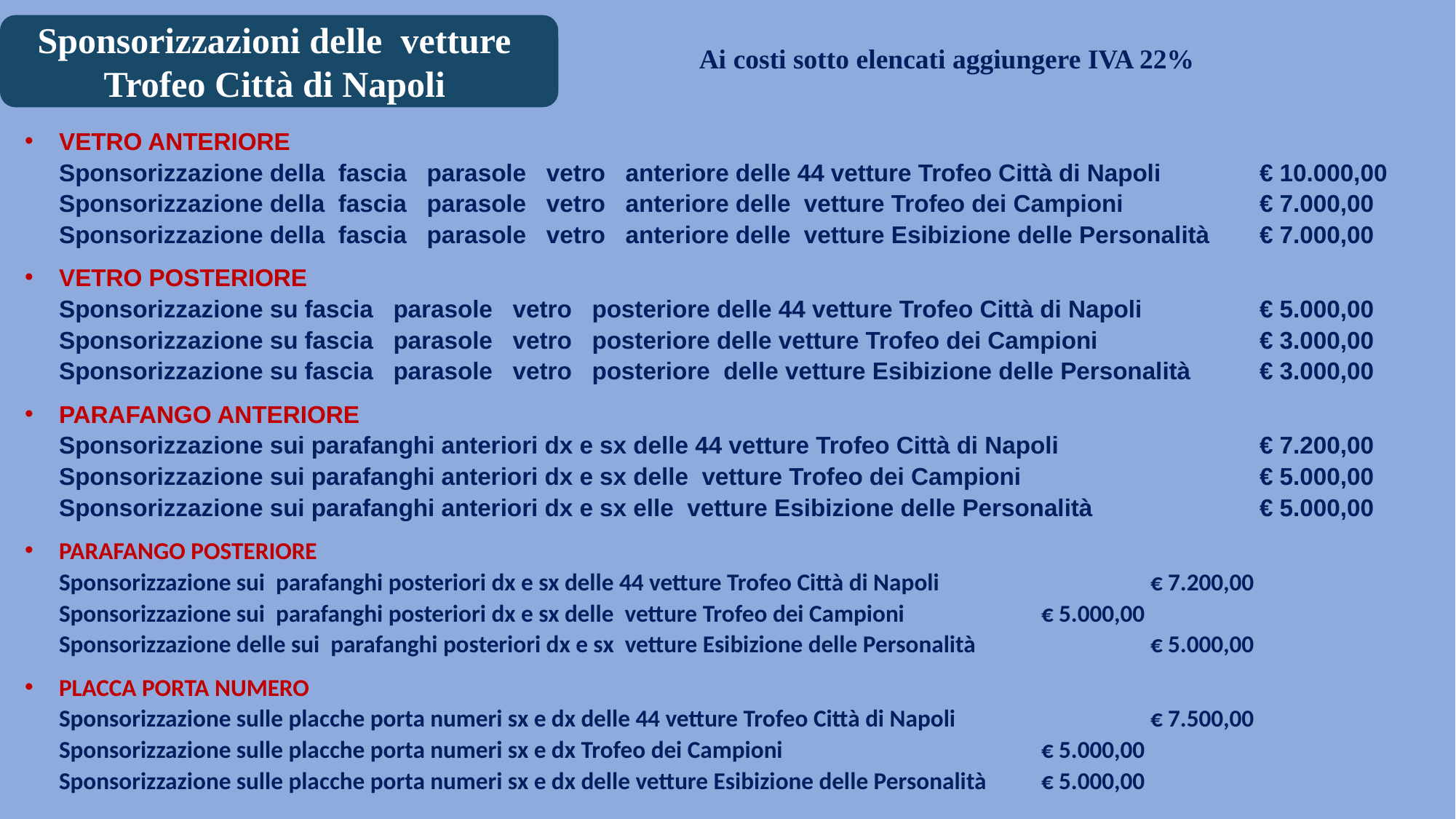

Sponsorizzazioni delle  vetture
Trofeo Città di Napoli
Ai costi sotto elencati aggiungere IVA 22%

VETRO ANTERIORE
Sponsorizzazione della  fascia   parasole   vetro   anteriore delle 44 vetture Trofeo Città di Napoli        	€ 10.000,00
Sponsorizzazione della  fascia   parasole   vetro   anteriore delle  vetture Trofeo dei Campioni               	€ 7.000,00
Sponsorizzazione della  fascia   parasole   vetro   anteriore delle  vetture Esibizione delle Personalità   	€ 7.000,00
VETRO POSTERIORE
Sponsorizzazione su fascia   parasole   vetro   posteriore delle 44 vetture Trofeo Città di Napoli             	€ 5.000,00
Sponsorizzazione su fascia   parasole   vetro   posteriore delle vetture Trofeo dei Campioni                    	€ 3.000,00
Sponsorizzazione su fascia   parasole   vetro   posteriore  delle vetture Esibizione delle Personalità       	€ 3.000,00
PARAFANGO ANTERIORE
Sponsorizzazione sui parafanghi anteriori dx e sx delle 44 vetture Trofeo Città di Napoli 	           	€ 7.200,00
Sponsorizzazione sui parafanghi anteriori dx e sx delle  vetture Trofeo dei Campioni   	             	€ 5.000,00
Sponsorizzazione sui parafanghi anteriori dx e sx elle  vetture Esibizione delle Personalità                      	€ 5.000,00
PARAFANGO POSTERIORE
Sponsorizzazione sui  parafanghi posteriori dx e sx delle 44 vetture Trofeo Città di Napoli		€ 7.200,00
Sponsorizzazione sui  parafanghi posteriori dx e sx delle  vetture Trofeo dei Campioni   		€ 5.000,00
Sponsorizzazione delle sui  parafanghi posteriori dx e sx  vetture Esibizione delle Personalità   		€ 5.000,00
PLACCA PORTA NUMERO
Sponsorizzazione sulle placche porta numeri sx e dx delle 44 vetture Trofeo Città di Napoli 		€ 7.500,00
Sponsorizzazione sulle placche porta numeri sx e dx Trofeo dei Campioni   			€ 5.000,00
Sponsorizzazione sulle placche porta numeri sx e dx delle vetture Esibizione delle Personalità   	€ 5.000,00